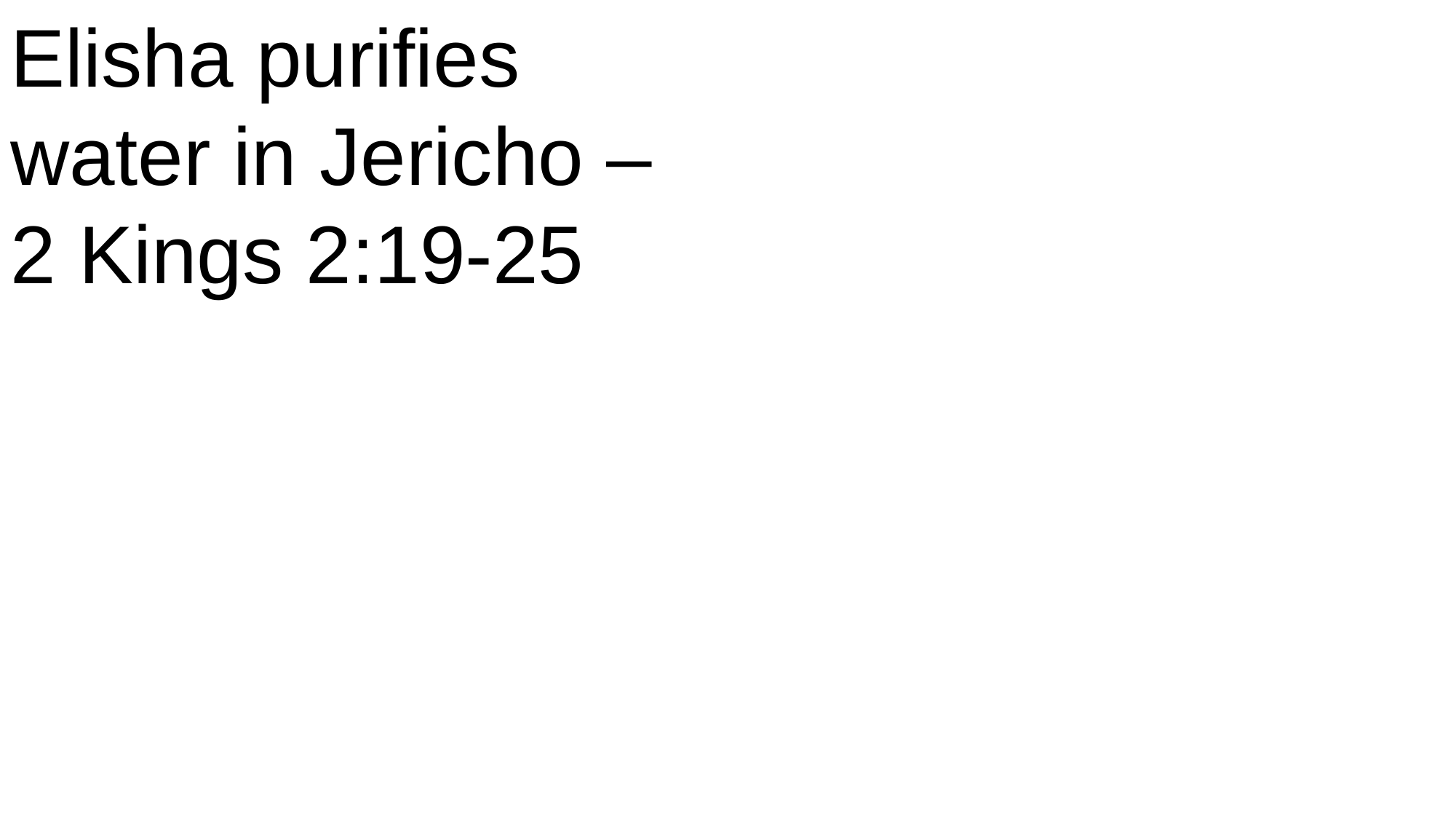

Elisha purifies water in Jericho –
2 Kings 2:19-25